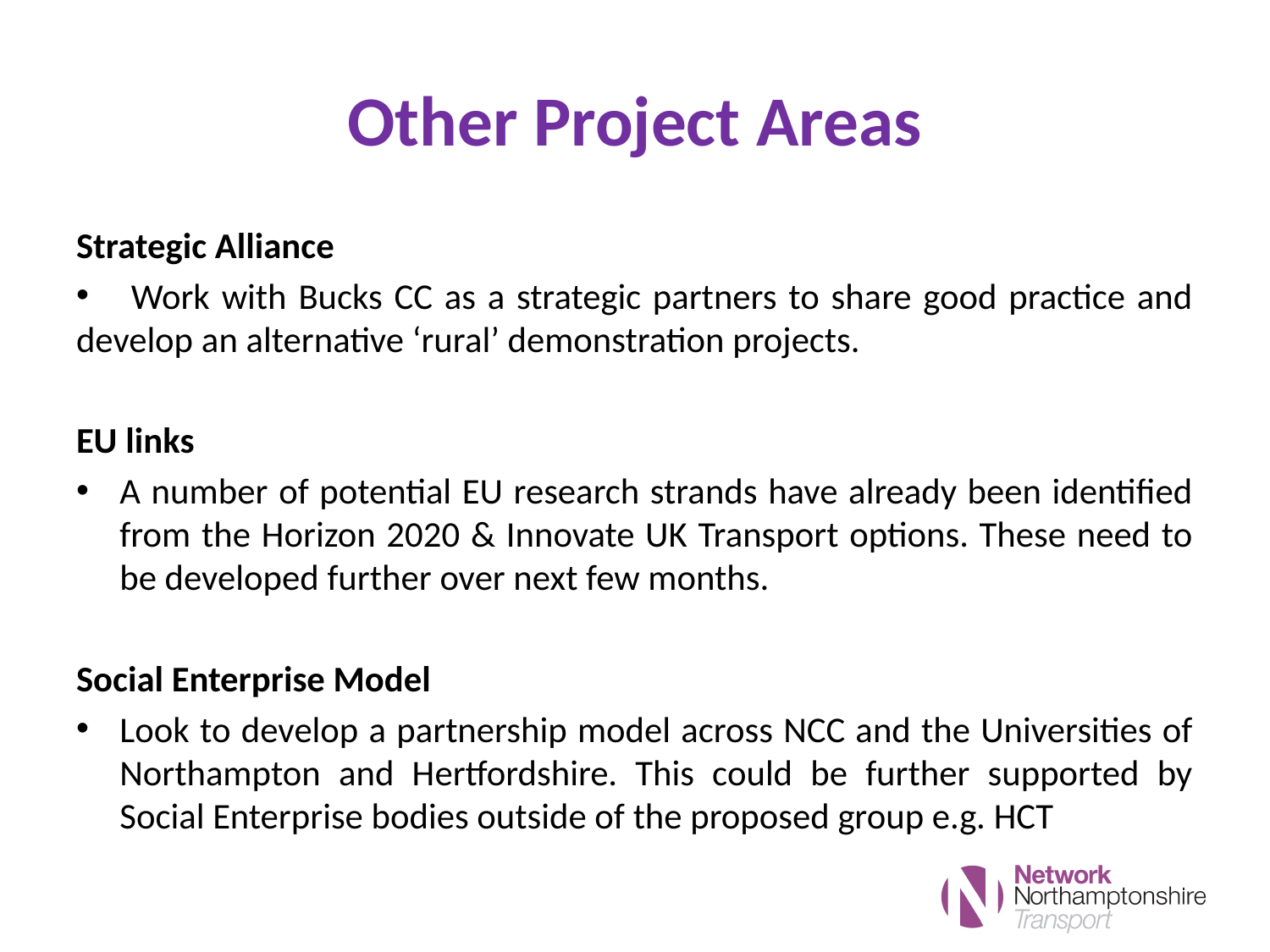

# Other Project Areas
Strategic Alliance
    Work with Bucks CC as a strategic partners to share good practice and develop an alternative ‘rural’ demonstration projects.

EU links
A number of potential EU research strands have already been identified from the Horizon 2020 & Innovate UK Transport options. These need to be developed further over next few months.

Social Enterprise Model
Look to develop a partnership model across NCC and the Universities of Northampton and Hertfordshire. This could be further supported by Social Enterprise bodies outside of the proposed group e.g. HCT